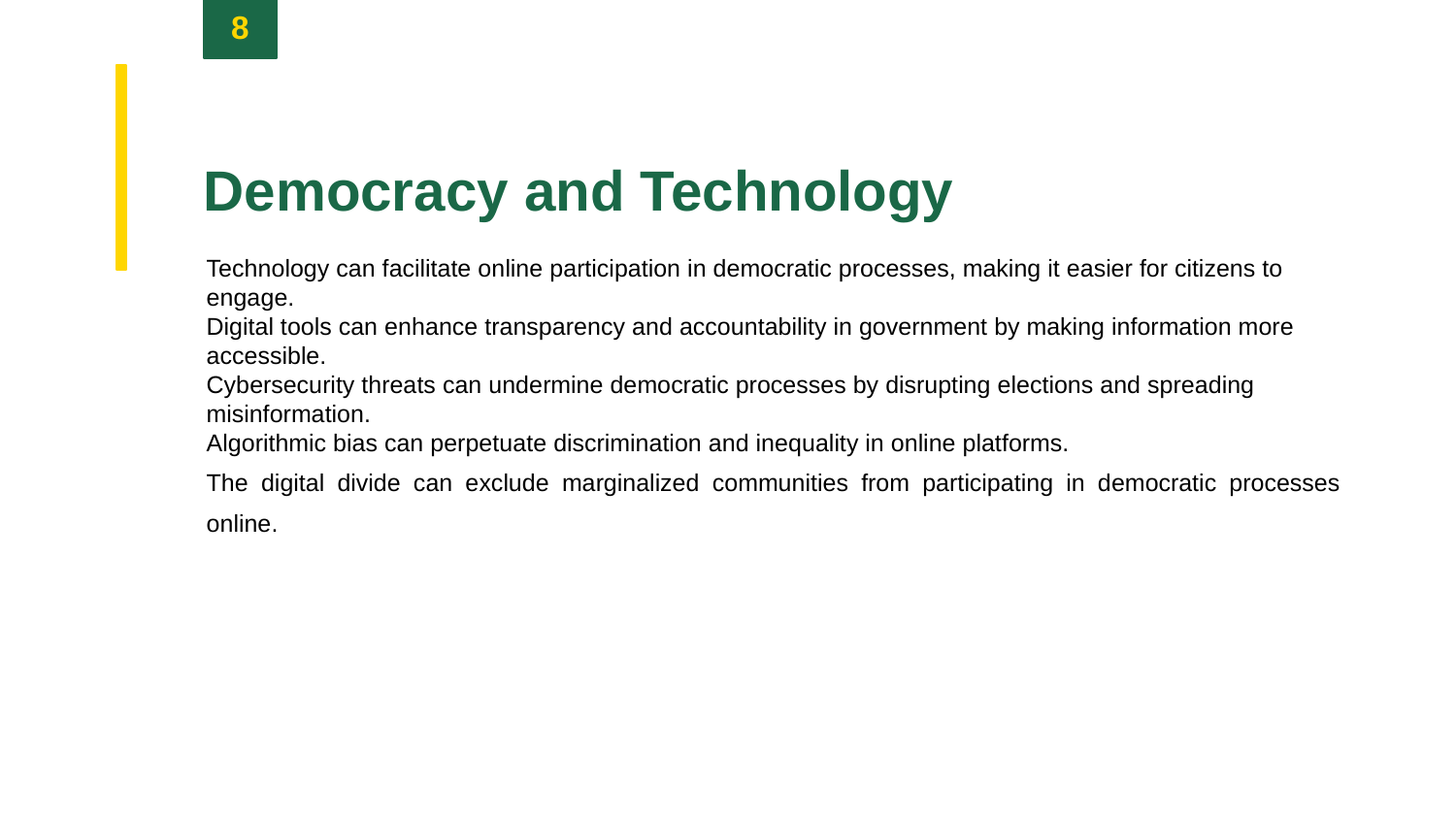

8

Democracy and Technology
Technology can facilitate online participation in democratic processes, making it easier for citizens to engage.
Digital tools can enhance transparency and accountability in government by making information more accessible.
Cybersecurity threats can undermine democratic processes by disrupting elections and spreading misinformation.
Algorithmic bias can perpetuate discrimination and inequality in online platforms.
The digital divide can exclude marginalized communities from participating in democratic processes online.